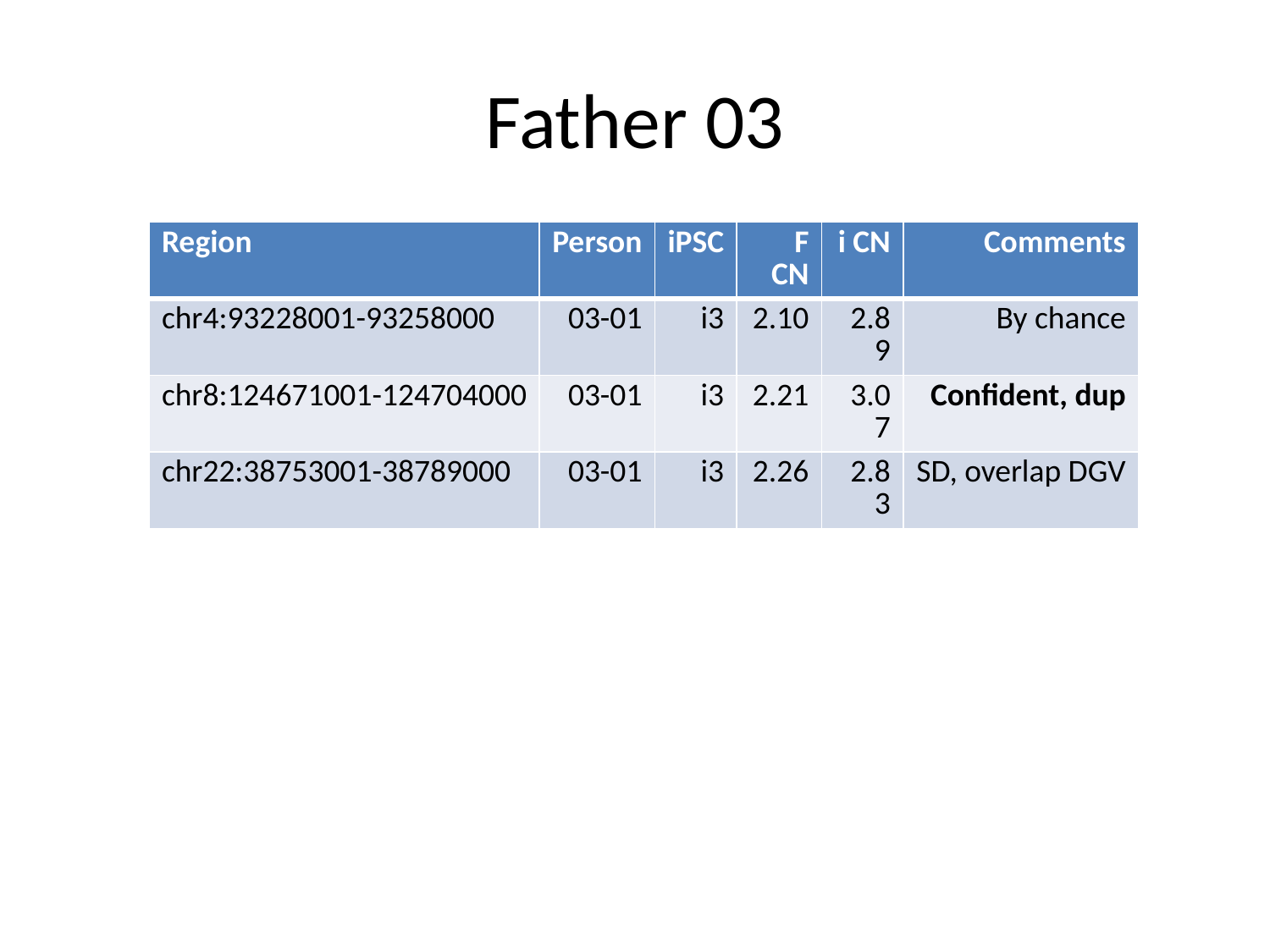

# Father 03
| Region | Person | iPSC | F CN | i CN | Comments |
| --- | --- | --- | --- | --- | --- |
| chr4:93228001-93258000 | 03-01 | i3 | 2.10 | 2.89 | By chance |
| chr8:124671001-124704000 | 03-01 | i3 | 2.21 | 3.07 | Confident, dup |
| chr22:38753001-38789000 | 03-01 | i3 | 2.26 | 2.83 | SD, overlap DGV |